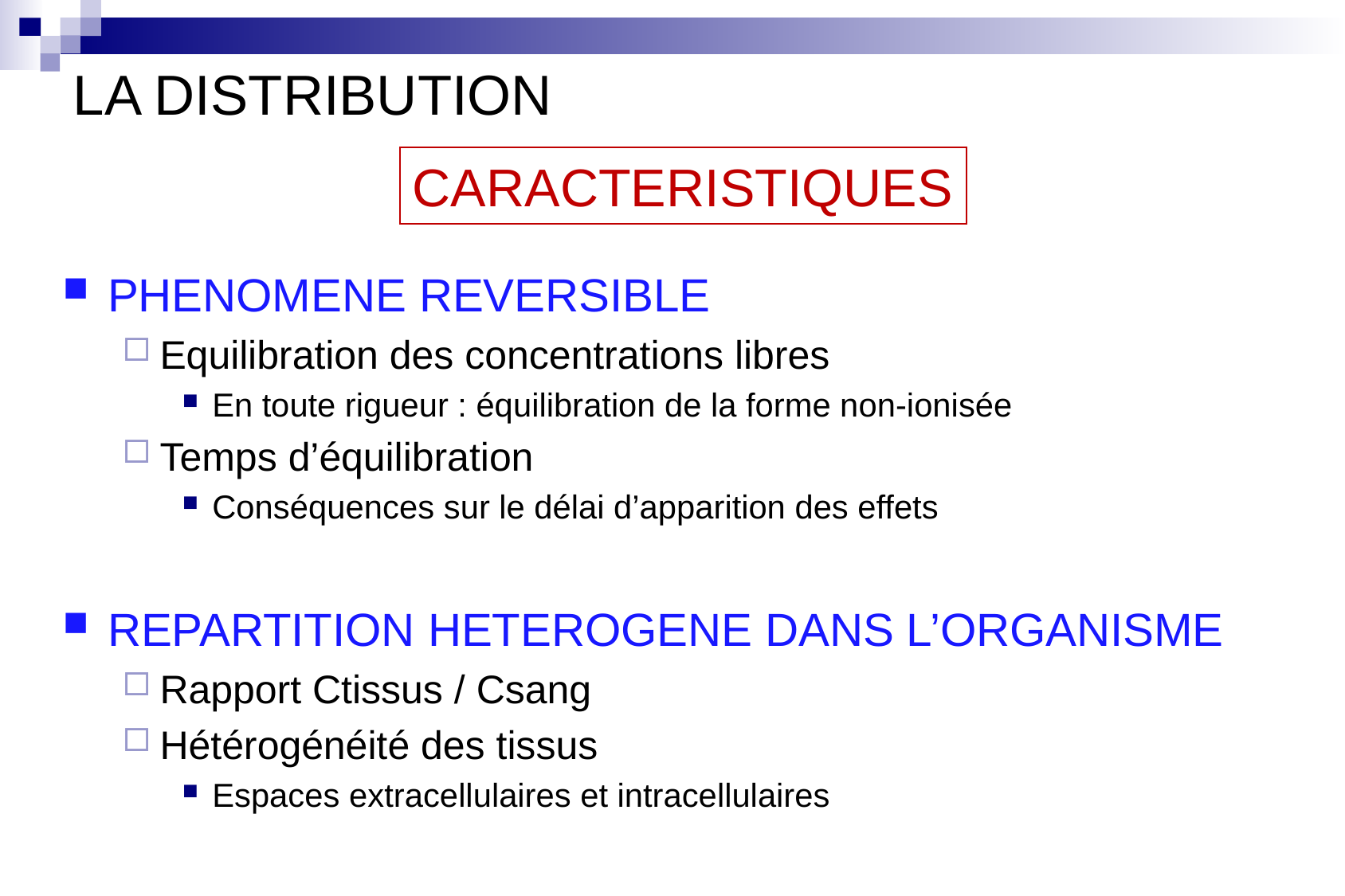

LA DISTRIBUTION
CARACTERISTIQUES
PHENOMENE REVERSIBLE
Equilibration des concentrations libres
En toute rigueur : équilibration de la forme non-ionisée
Temps d’équilibration
Conséquences sur le délai d’apparition des effets

REPARTITION HETEROGENE DANS L’ORGANISME
Rapport Ctissus / Csang
Hétérogénéité des tissus
Espaces extracellulaires et intracellulaires